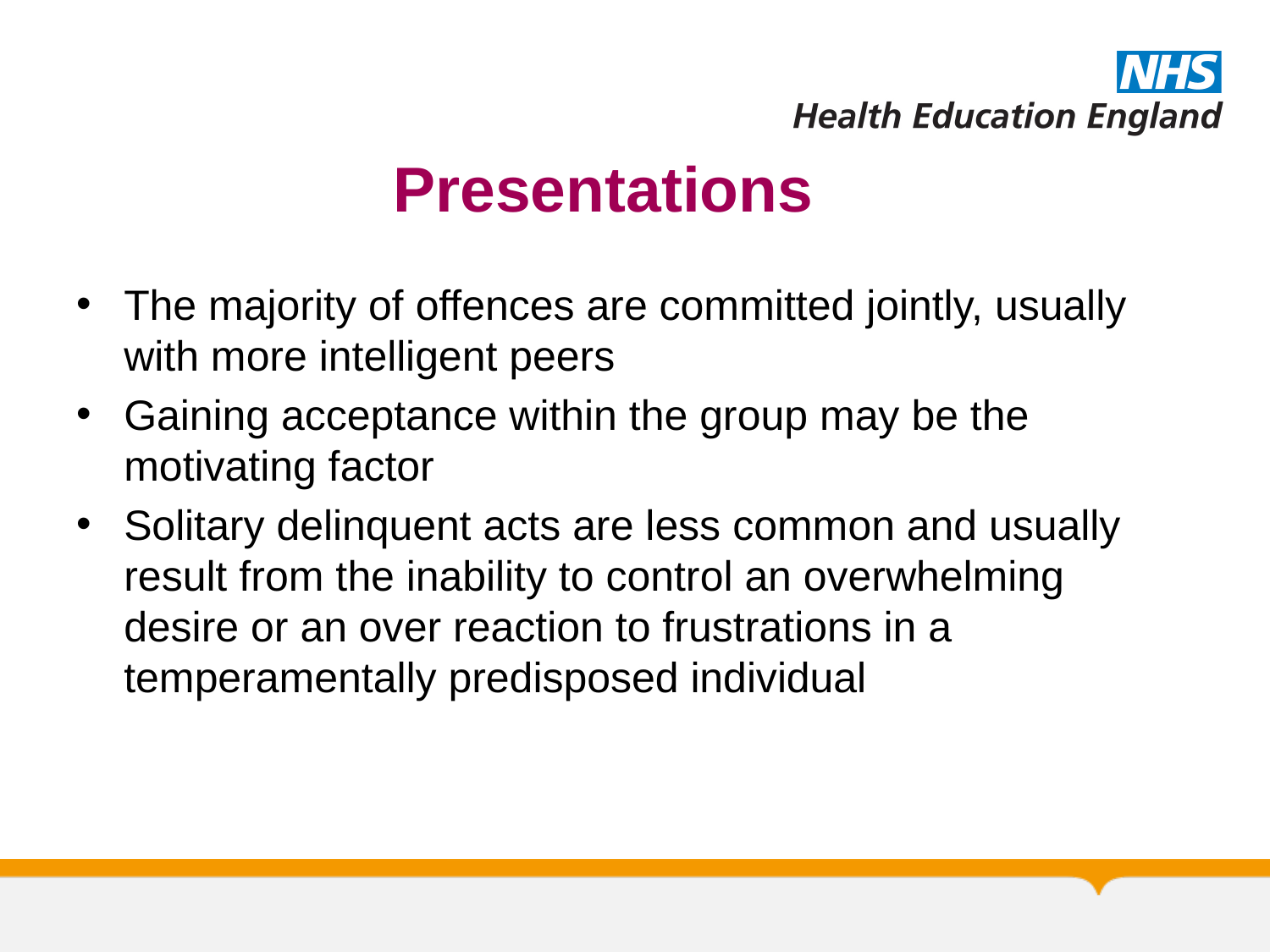

# Presentations
The majority of offences are committed jointly, usually with more intelligent peers
Gaining acceptance within the group may be the motivating factor
Solitary delinquent acts are less common and usually result from the inability to control an overwhelming desire or an over reaction to frustrations in a temperamentally predisposed individual